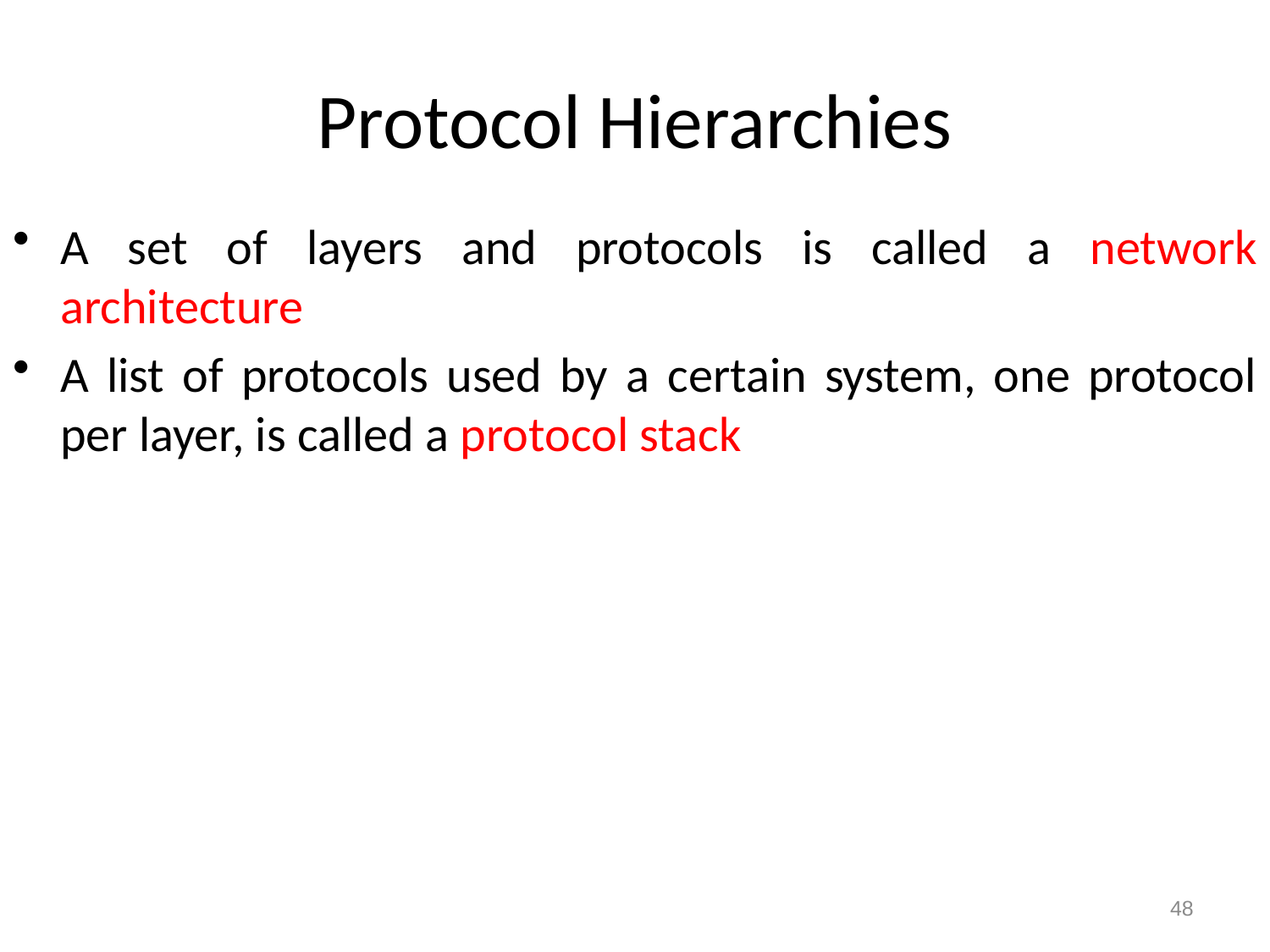

# Protocol Hierarchies
A set of layers and protocols is called a network architecture
A list of protocols used by a certain system, one protocol per layer, is called a protocol stack
48